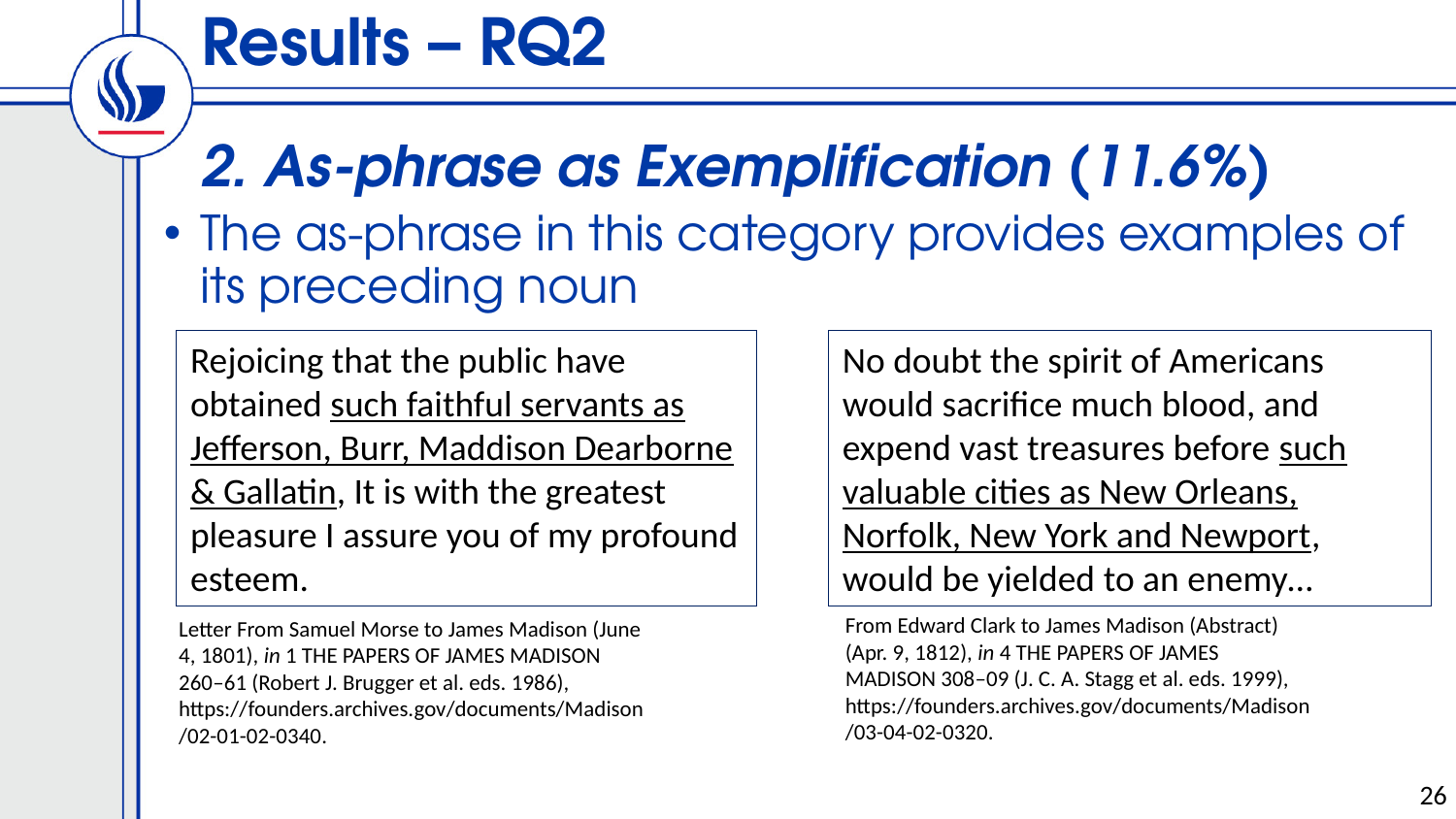

Results – RQ2
# 2. As-phrase as Exemplification (11.6%)
The as-phrase in this category provides examples of its preceding noun
Rejoicing that the public have obtained such faithful servants as Jefferson, Burr, Maddison Dearborne & Gallatin, It is with the greatest pleasure I assure you of my profound esteem.
No doubt the spirit of Americans would sacrifice much blood, and expend vast treasures before such valuable cities as New Orleans, Norfolk, New York and Newport, would be yielded to an enemy…
From Edward Clark to James Madison (Abstract) (Apr. 9, 1812), in 4 THE PAPERS OF JAMES MADISON 308–09 (J. C. A. Stagg et al. eds. 1999), https://founders.archives.gov/documents/Madison/03-04-02-0320.
Letter From Samuel Morse to James Madison (June 4, 1801), in 1 THE PAPERS OF JAMES MADISON 260–61 (Robert J. Brugger et al. eds. 1986), https://founders.archives.gov/documents/Madison/02-01-02-0340.
26